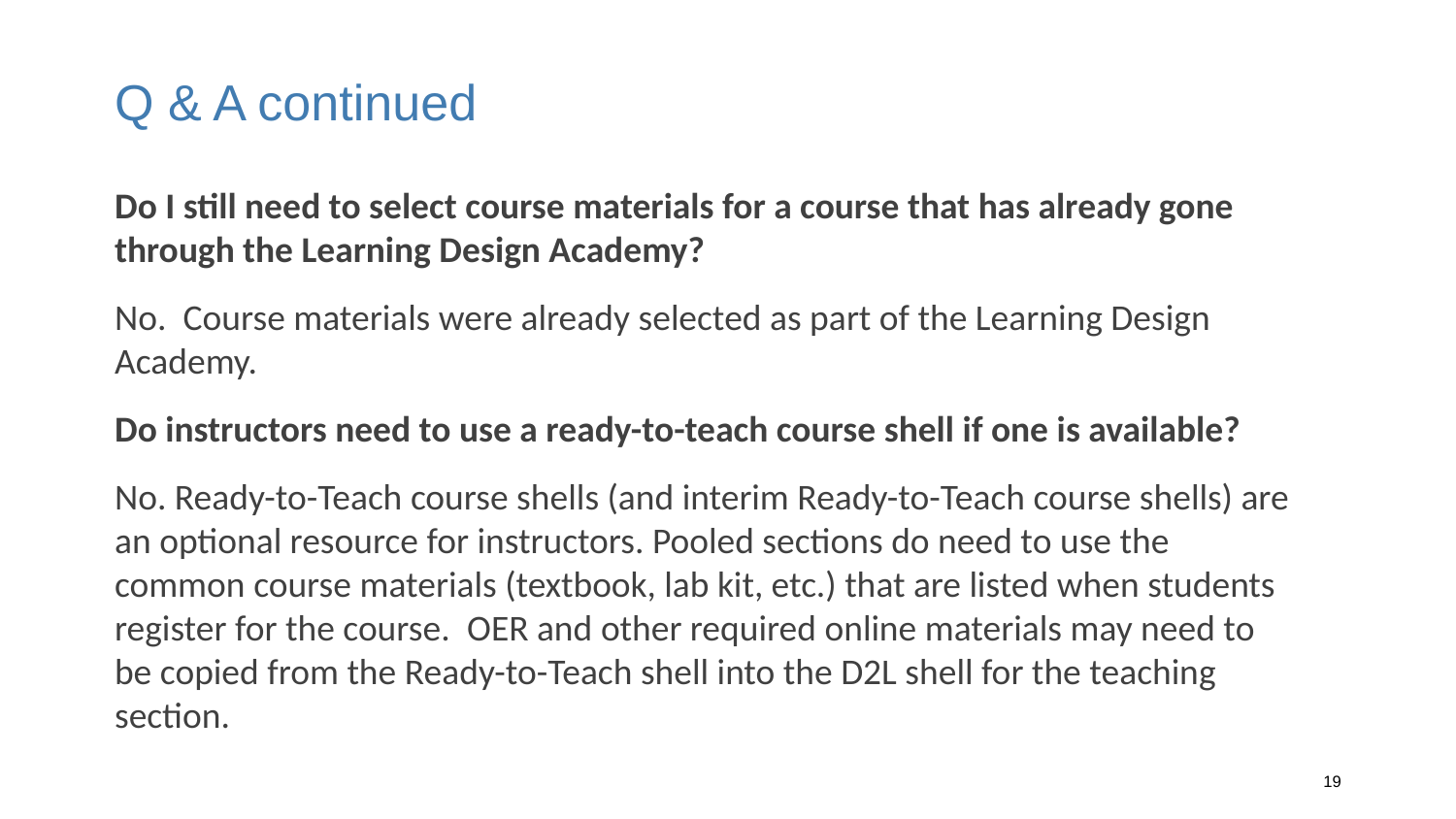

# Q & A continued
Do I still need to select course materials for a course that has already gone through the Learning Design Academy?
No.  Course materials were already selected as part of the Learning Design Academy.
Do instructors need to use a ready-to-teach course shell if one is available?
No. Ready-to-Teach course shells (and interim Ready-to-Teach course shells) are an optional resource for instructors. Pooled sections do need to use the common course materials (textbook, lab kit, etc.) that are listed when students register for the course.  OER and other required online materials may need to be copied from the Ready-to-Teach shell into the D2L shell for the teaching section.

19